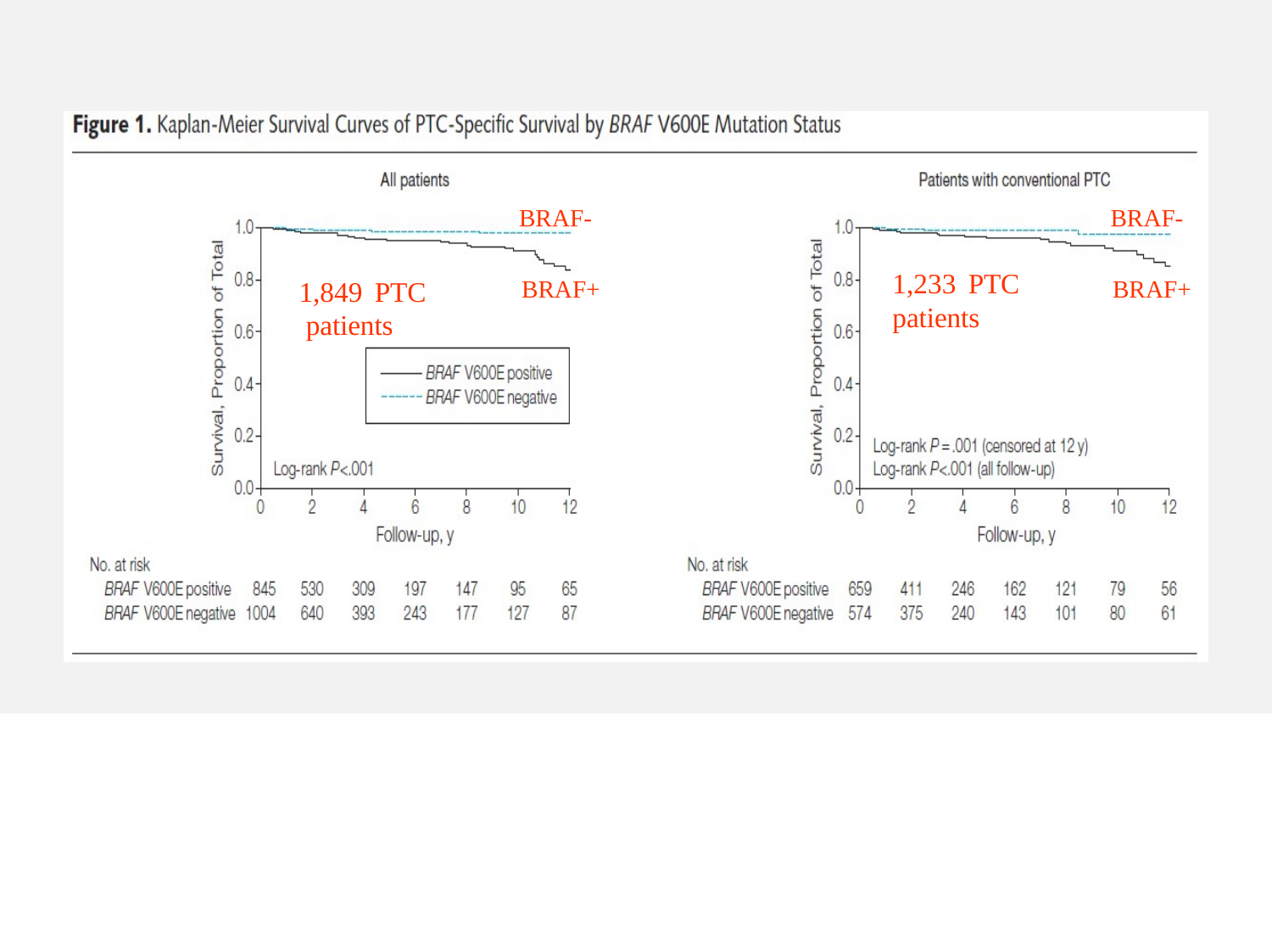

#

BRAF-
BRAF-
1,233  PTC
patients
BRAF+
BRAF+
1,849  PTC
patients